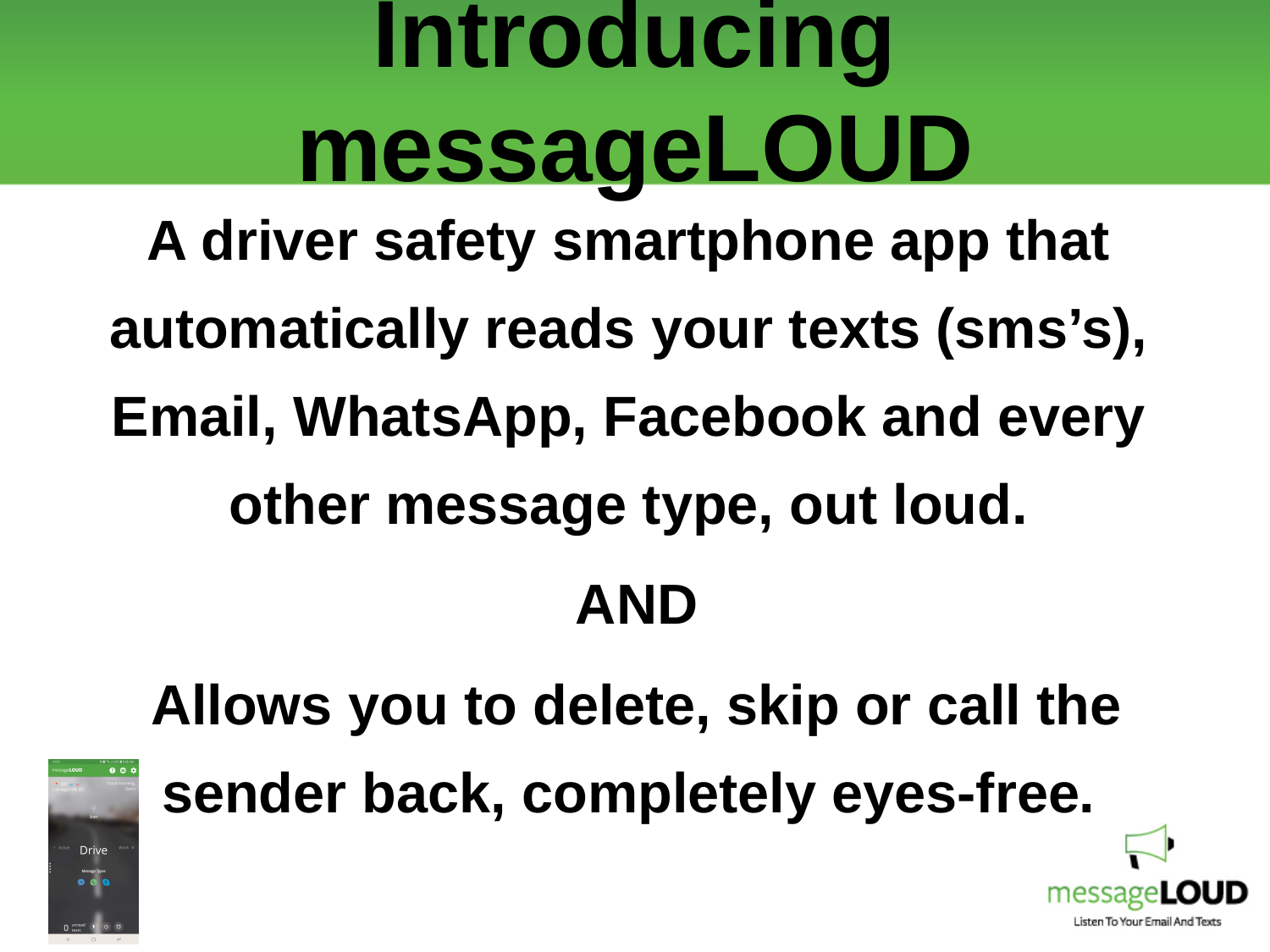

# Introducing messageLOUD
A driver safety smartphone app that automatically reads your texts (sms’s), Email, WhatsApp, Facebook and every other message type, out loud.
 AND
 Allows you to delete, skip or call the sender back, completely eyes-free.